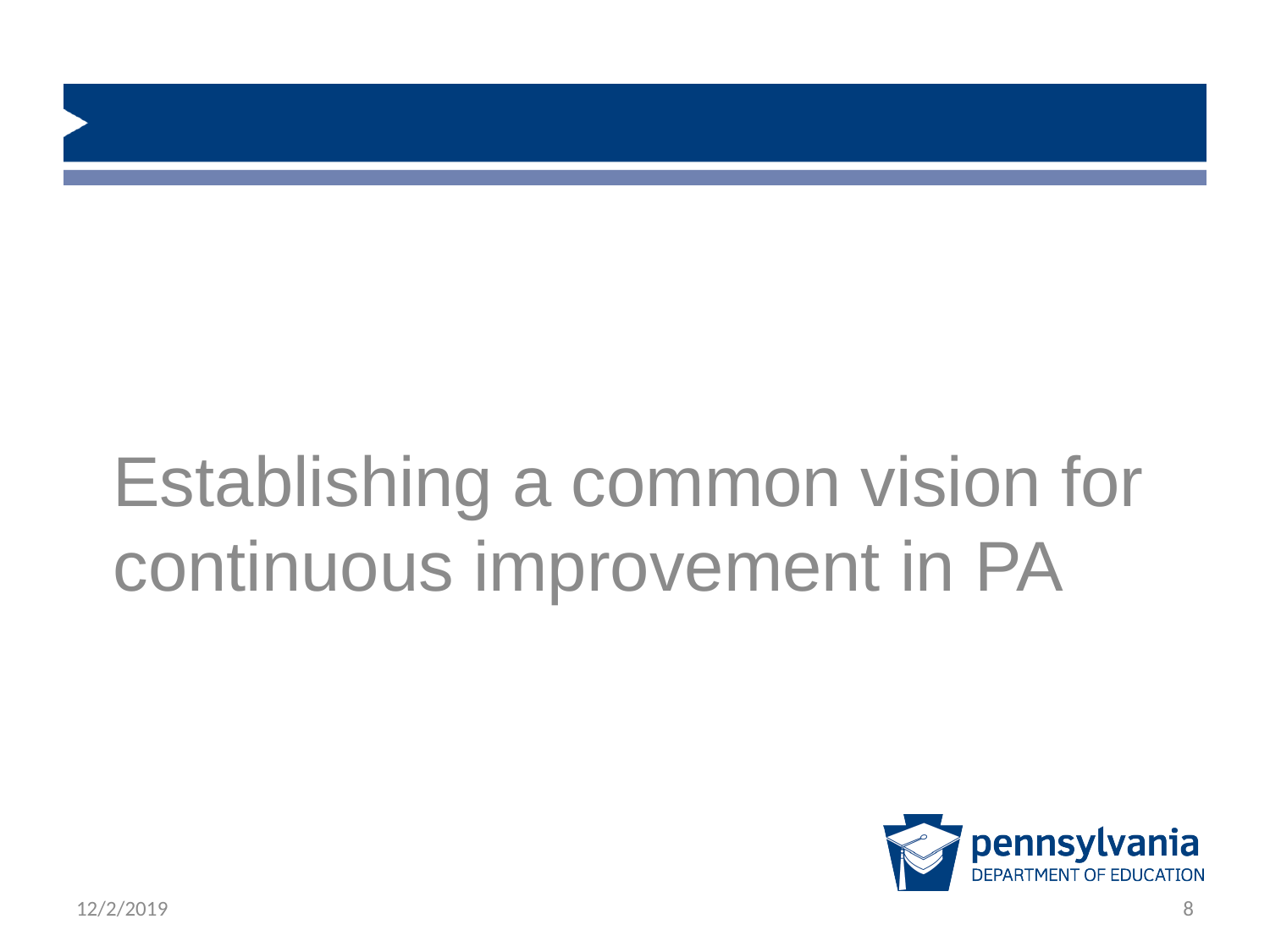

Establishing a common vision for continuous improvement in PA
12/2/2019
8